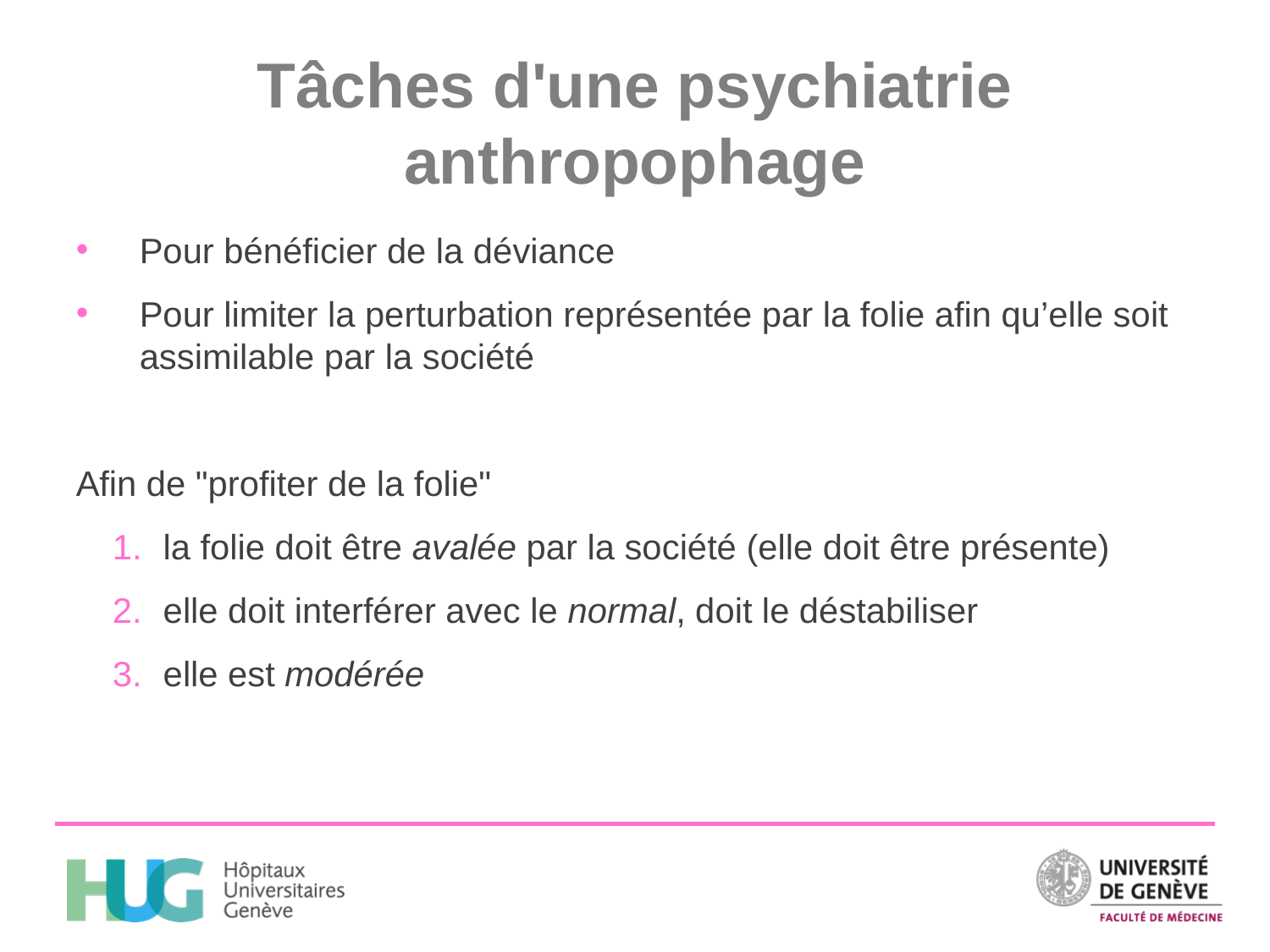

# Tâches d'une psychiatrie anthropophage
Pour bénéficier de la déviance
Pour limiter la perturbation représentée par la folie afin qu’elle soit assimilable par la société

Afin de "profiter de la folie"
la folie doit être avalée par la société (elle doit être présente)
elle doit interférer avec le normal, doit le déstabiliser
elle est modérée